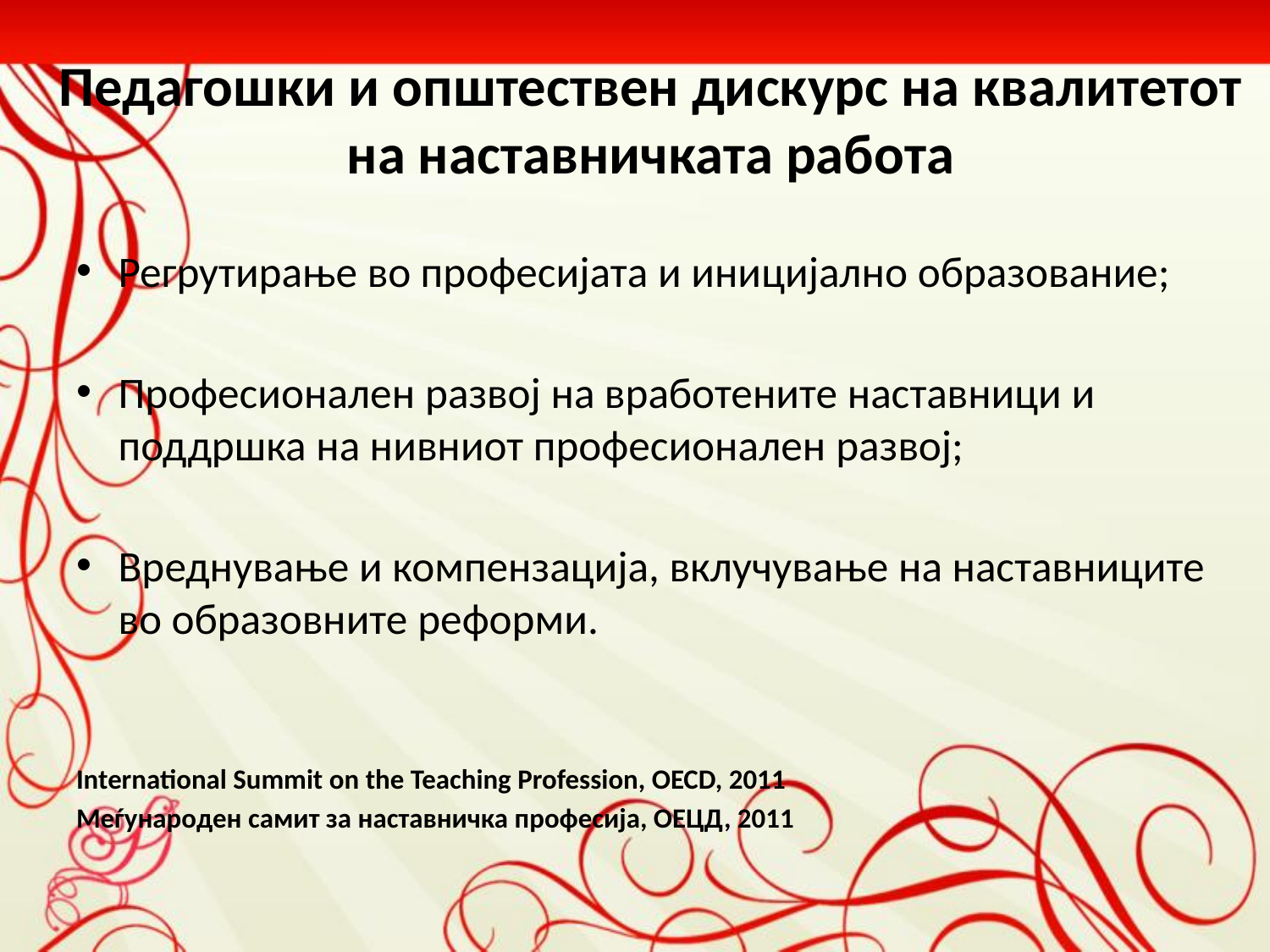

# Педагошки и општествен дискурс на квалитетот на наставничката работа

Регрутирање во професијата и иницијално образование;

Професионален развој на вработените наставници и поддршка на нивниот професионален развој;

Вреднување и компензација, вклучување на наставниците во образовните реформи.

International Summit on the Teaching Profession, OECD, 2011
Меѓународен самит за наставничка професија, ОЕЦД, 2011